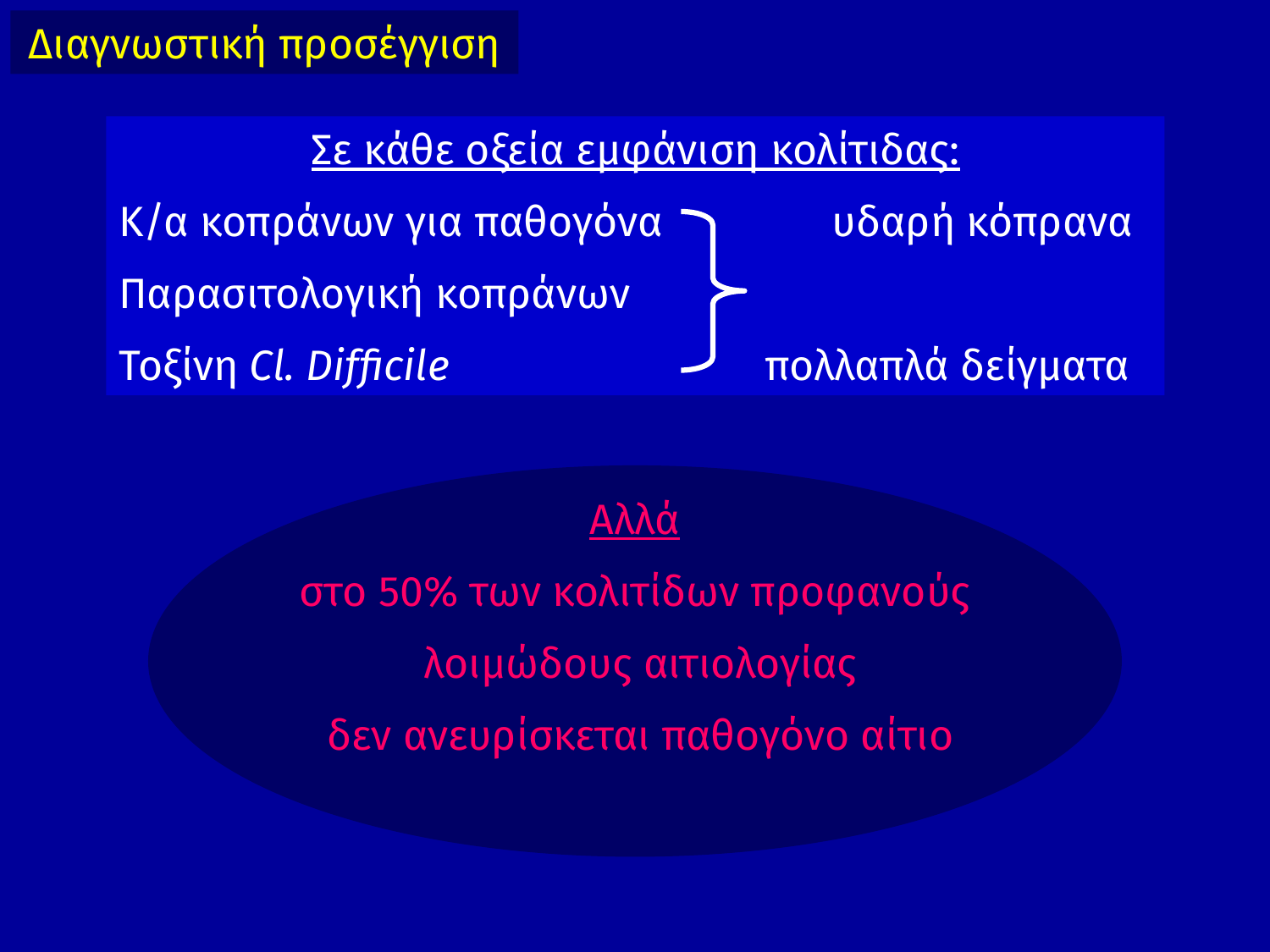

Διαγνωστική προσέγγιση
Σε κάθε οξεία εμφάνιση κολίτιδας:
Κ/α κοπράνων για παθογόνα	       υδαρή κόπρανα
Παρασιτολογική κοπράνων
Τοξίνη Cl. Difficile			 πολλαπλά δείγματα

Αλλά
στο 50% των κολιτίδων προφανούς
 λοιμώδους αιτιολογίας
 δεν ανευρίσκεται παθογόνο αίτιο